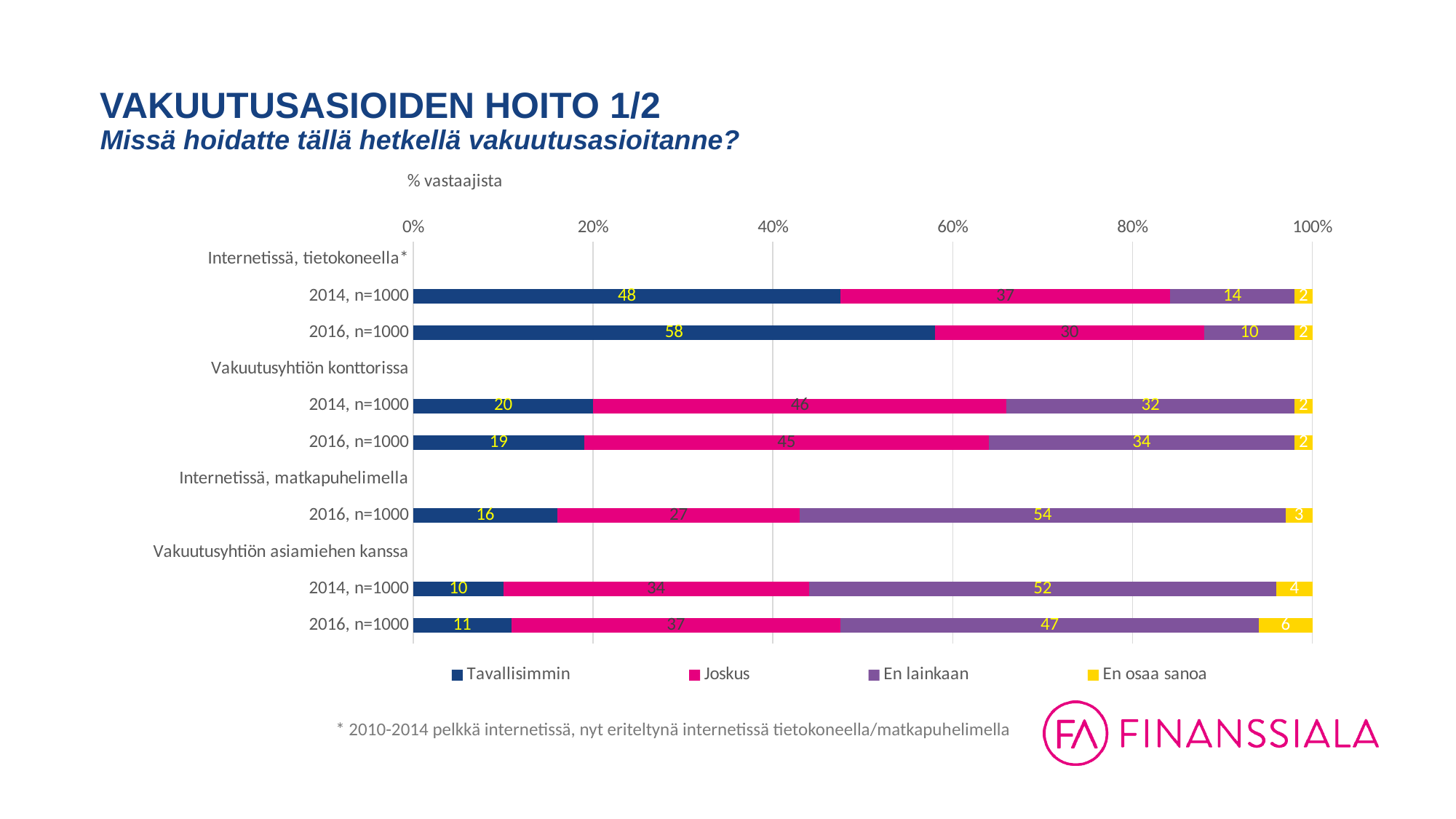

# VAKUUTUSASIOIDEN HOITO 1/2 Missä hoidatte tällä hetkellä vakuutusasioitanne?

### Chart: % vastaajista

| Category | Tavallisimmin | Joskus | En lainkaan | En osaa sanoa |
|---|---|---|---|---|
| Internetissä, tietokoneella* | None | None | None | None |
| 2014, n=1000 | 48.0 | 37.0 | 14.0 | 2.0 |
| 2016, n=1000 | 58.0 | 30.0 | 10.0 | 2.0 |
| Vakuutusyhtiön konttorissa | None | None | None | None |
| 2014, n=1000 | 20.0 | 46.0 | 32.0 | 2.0 |
| 2016, n=1000 | 19.0 | 45.0 | 34.0 | 2.0 |
| Internetissä, matkapuhelimella | None | None | None | None |
| 2016, n=1000 | 16.0 | 27.0 | 54.0 | 3.0 |
| Vakuutusyhtiön asiamiehen kanssa | None | None | None | None |
| 2014, n=1000 | 10.0 | 34.0 | 52.0 | 4.0 |
| 2016, n=1000 | 11.0 | 37.0 | 47.0 | 6.0 |
* 2010-2014 pelkkä internetissä, nyt eriteltynä internetissä tietokoneella/matkapuhelimella